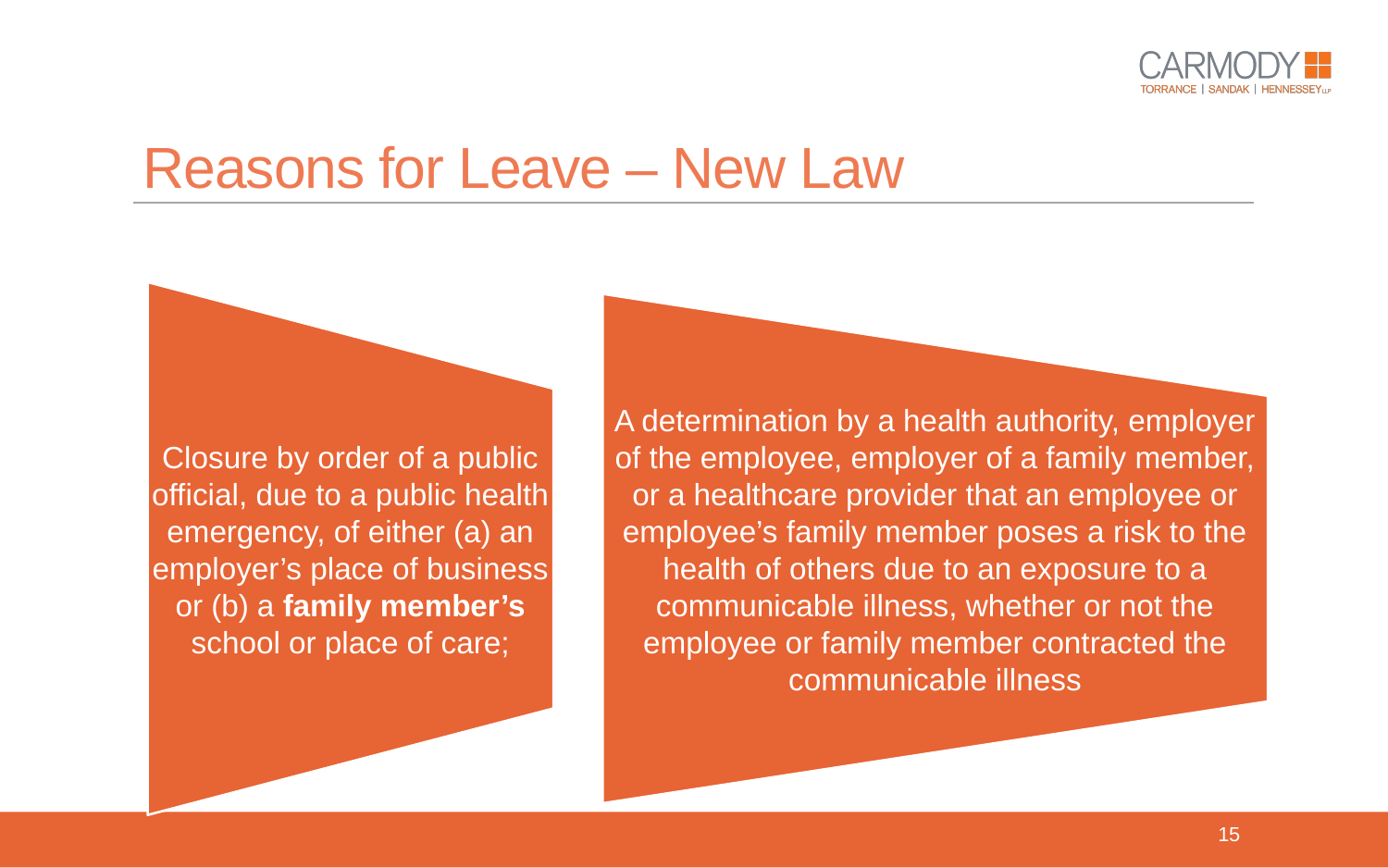

# Reasons for Leave – New Law

Closure by order of a public official, due to a public health emergency, of either (a) an employer’s place of business or (b) a family member’s school or place of care;
A determination by a health authority, employer of the employee, employer of a family member, or a healthcare provider that an employee or employee’s family member poses a risk to the health of others due to an exposure to a communicable illness, whether or not the employee or family member contracted the communicable illness
15